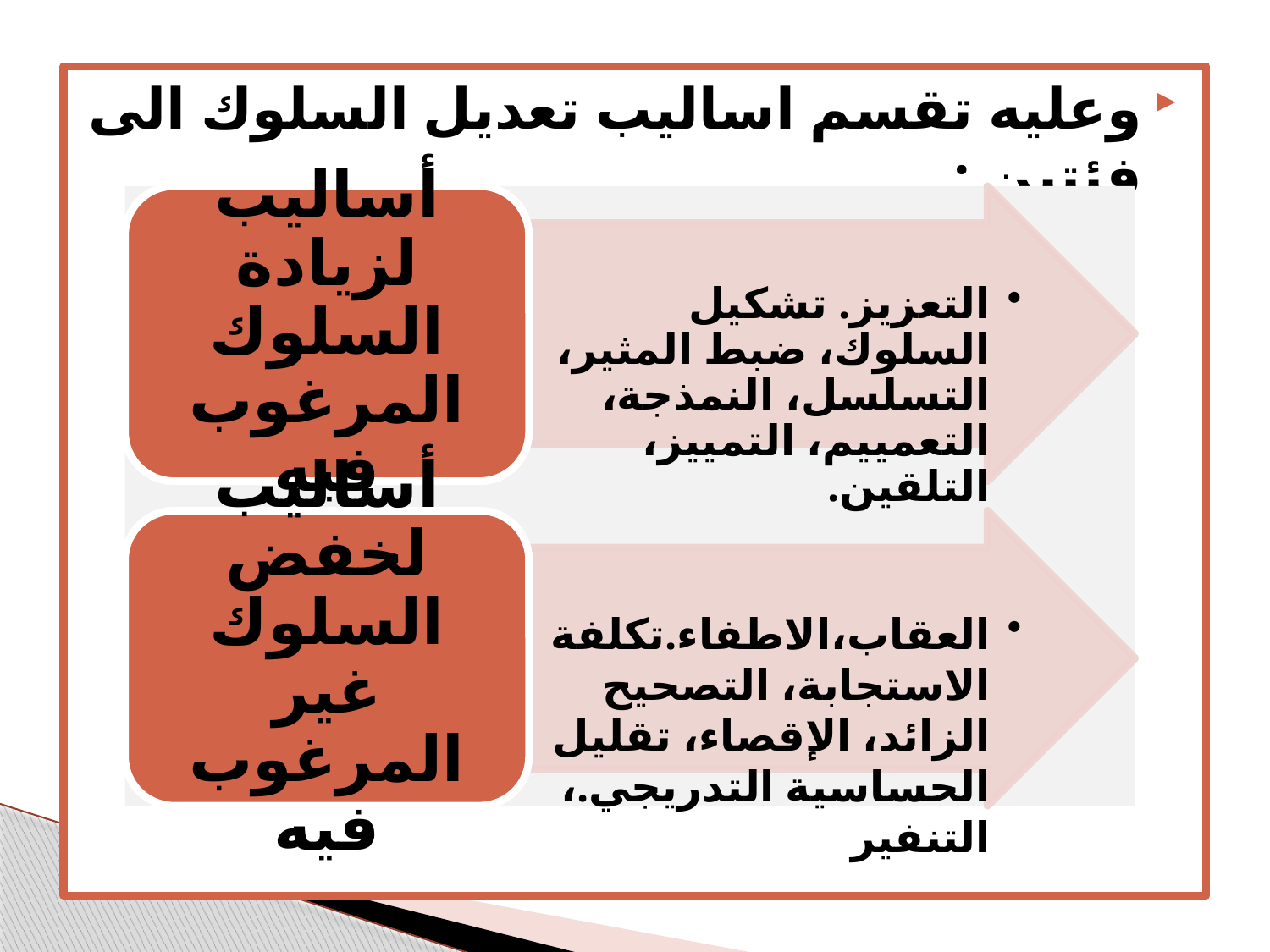

وعليه تقسم اساليب تعديل السلوك الى فئتين :

التعزيز. تشكيل السلوك، ضبط المثير، التسلسل، النمذجة، التعمييم، التمييز، التلقين.
أساليب لزيادة السلوك المرغوب فيه

العقاب،الاطفاء.تكلفة الاستجابة، التصحيح الزائد، الإقصاء، تقليل الحساسية التدريجي.، التنفير
أساليب لخفض السلوك غير المرغوب فيه